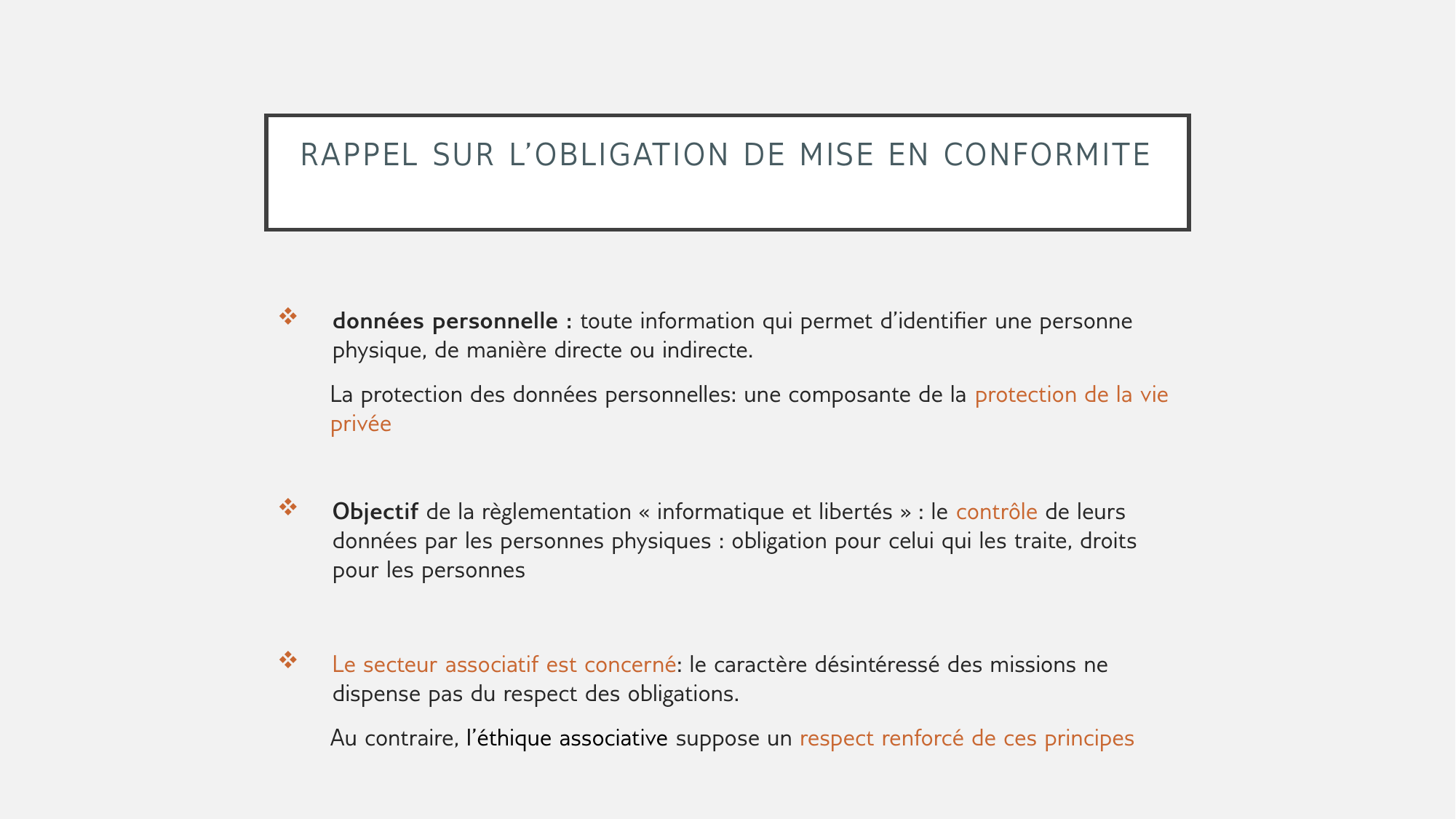

# RAPPEL SUR l’OBLIGATION DE MISE EN CONFORMITE

données personnelle : toute information qui permet d’identifier une personne physique, de manière directe ou indirecte.
La protection des données personnelles: une composante de la protection de la vie privée

Objectif de la règlementation « informatique et libertés » : le contrôle de leurs données par les personnes physiques : obligation pour celui qui les traite, droits pour les personnes

Le secteur associatif est concerné: le caractère désintéressé des missions ne dispense pas du respect des obligations.
Au contraire, l’éthique associative suppose un respect renforcé de ces principes